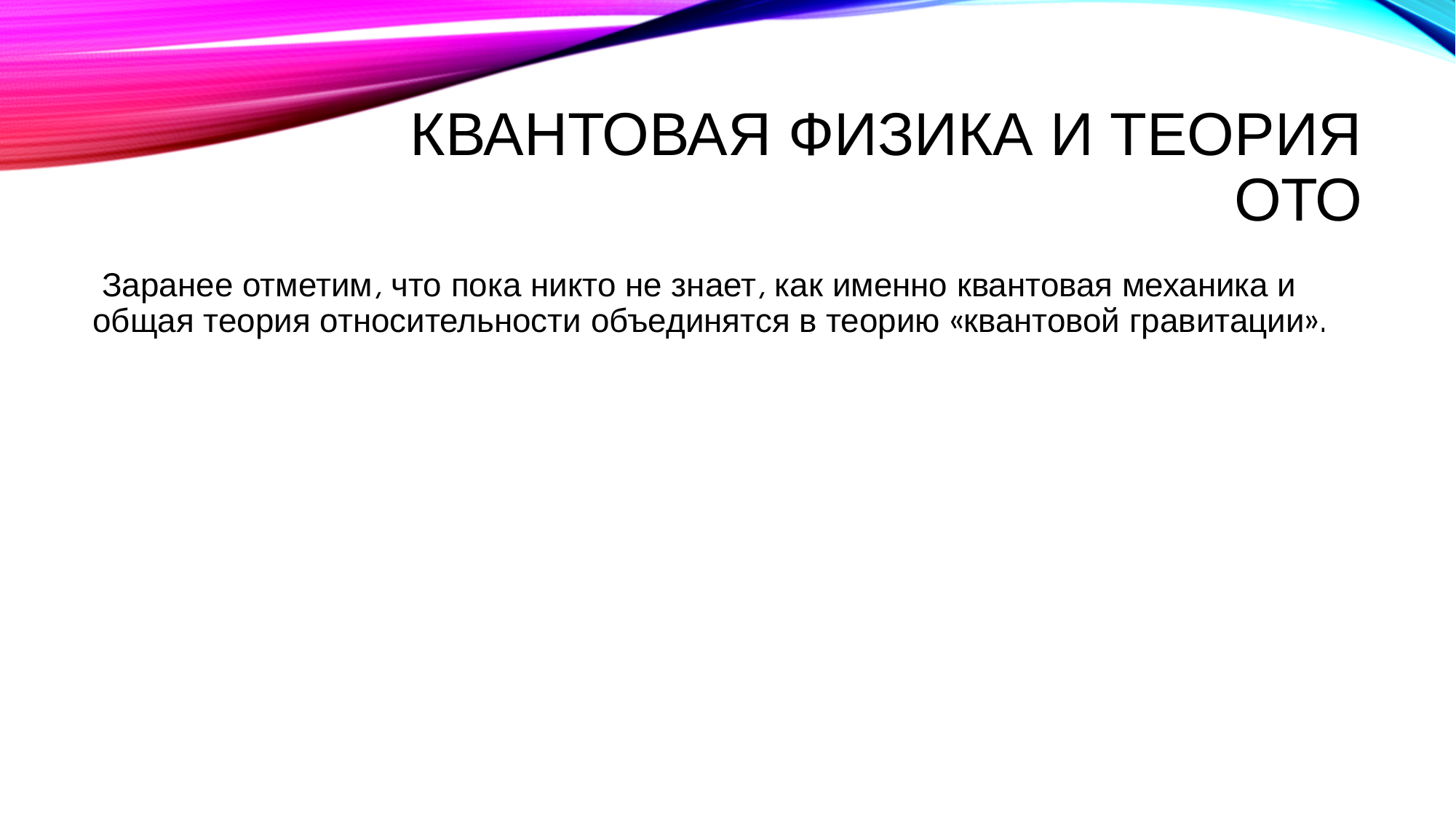

# Квантовая физика и теория ото
 Заранее отметим, что пока никто не знает, как именно квантовая механика и общая теория относительности объединятся в теорию «квантовой гравитации».